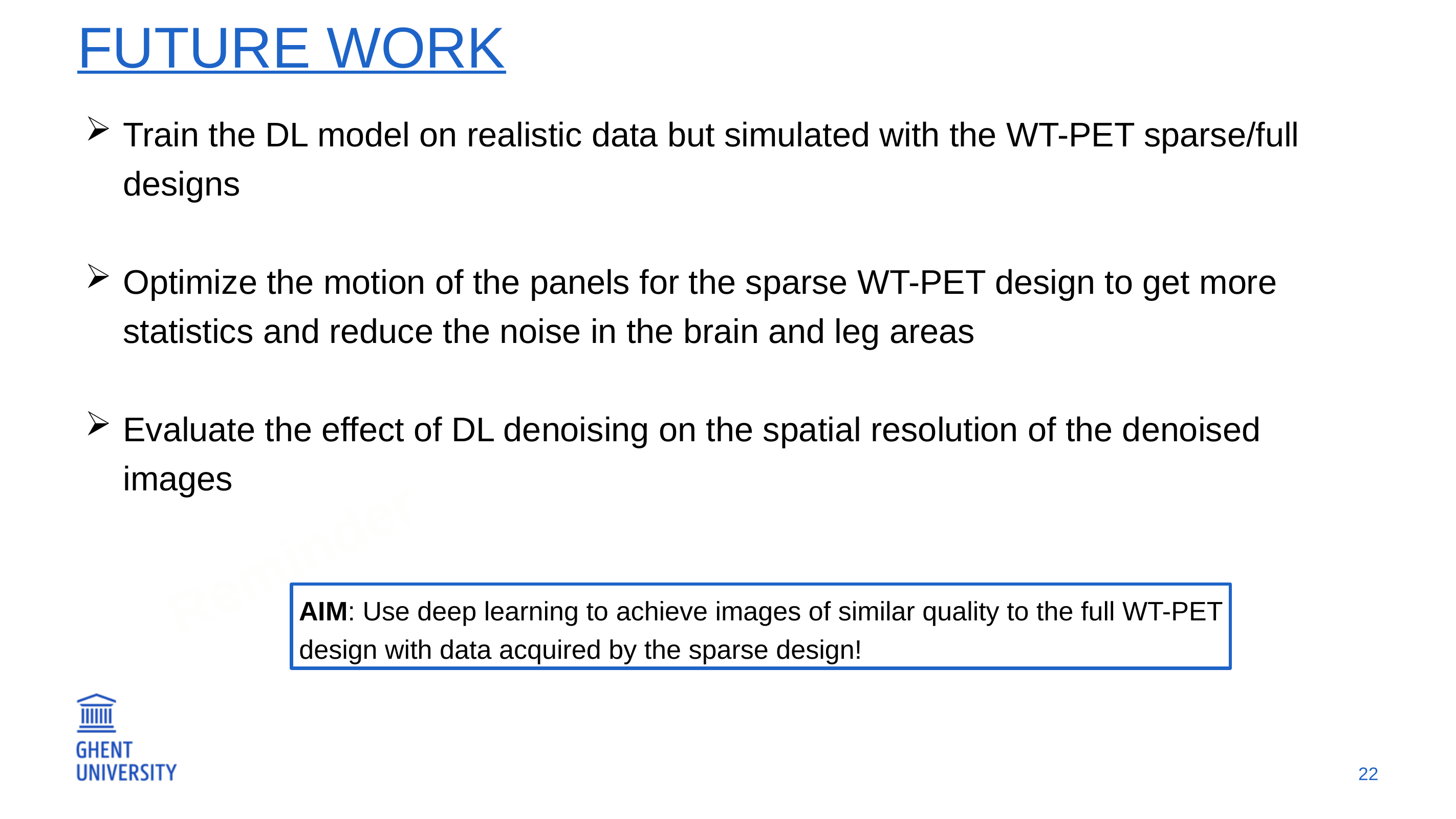

# future work
Train the DL model on realistic data but simulated with the WT-PET sparse/full designs

Optimize the motion of the panels for the sparse WT-PET design to get more statistics and reduce the noise in the brain and leg areas

Evaluate the effect of DL denoising on the spatial resolution of the denoised images

Reminder
AIM: Use deep learning to achieve images of similar quality to the full WT-PET design with data acquired by the sparse design!
22